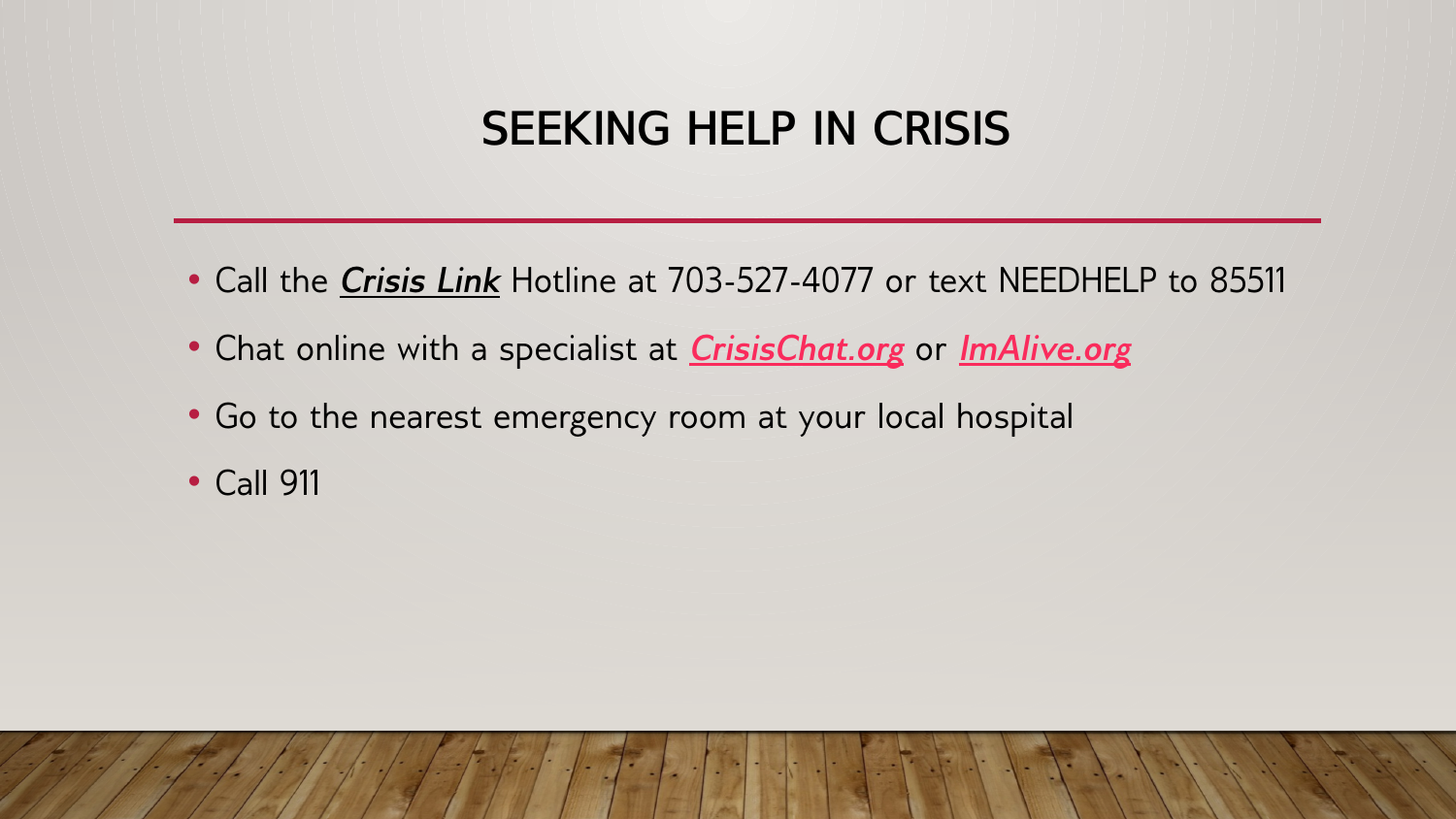

# seeking help in crisis
Call the Crisis Link Hotline at 703-527-4077 or text NEEDHELP to 85511
Chat online with a specialist at CrisisChat.org or ImAlive.org
Go to the nearest emergency room at your local hospital
Call 911